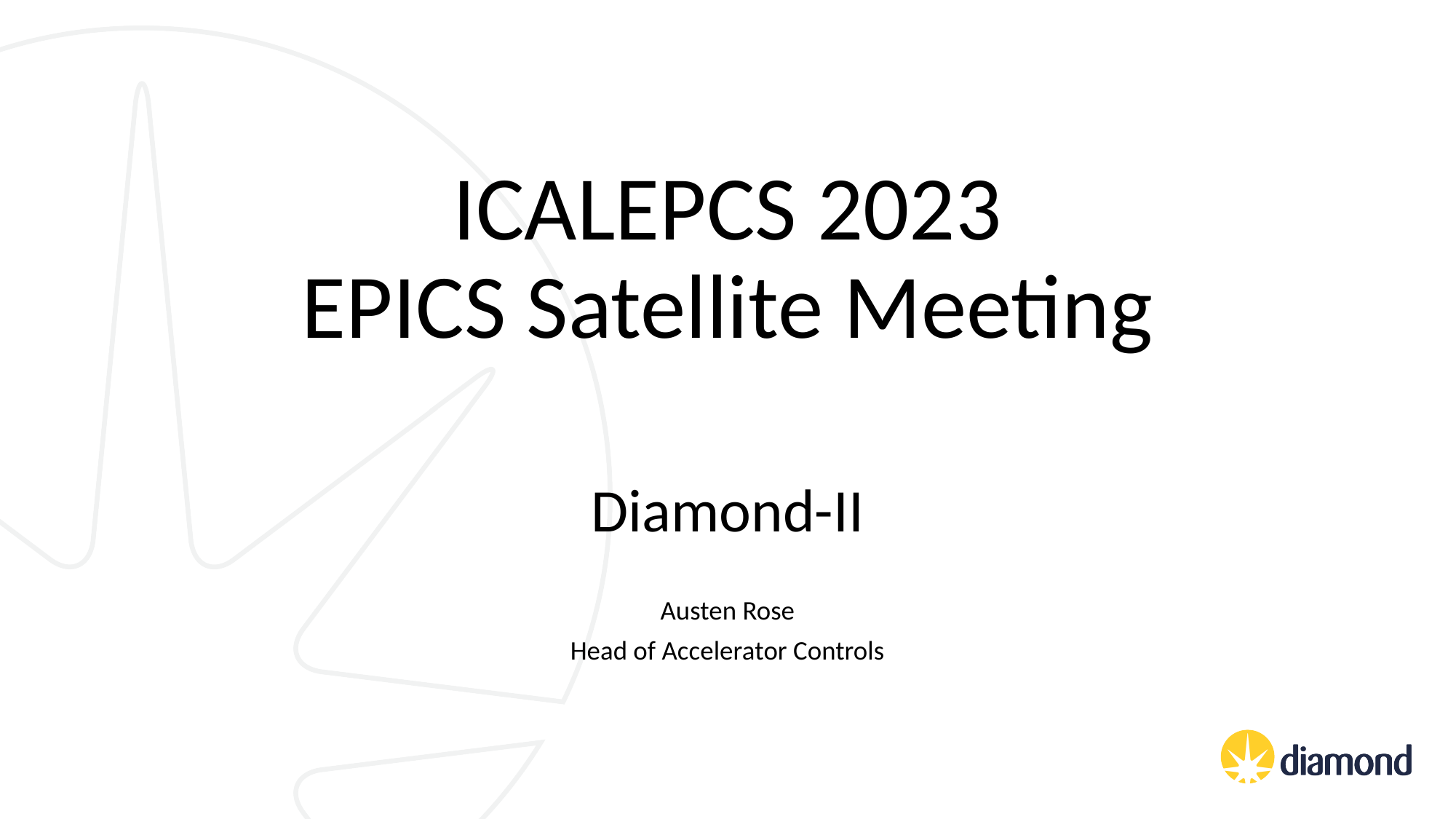

# ICALEPCS 2023 EPICS Satellite Meeting
Diamond-II

Austen Rose
Head of Accelerator Controls